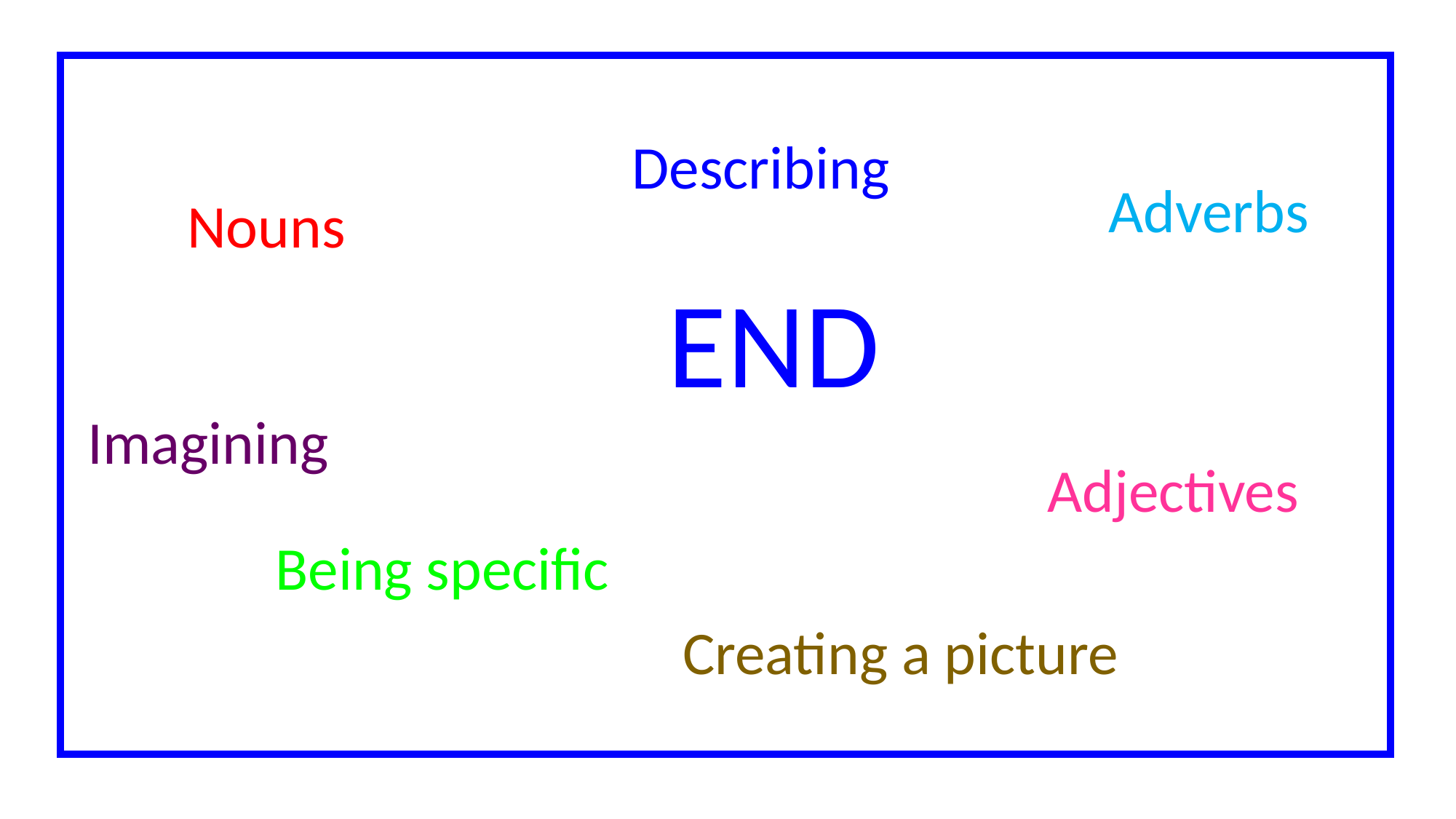

Describing
Adverbs
Nouns
# END
Imagining
Adjectives
Being specific
Creating a picture